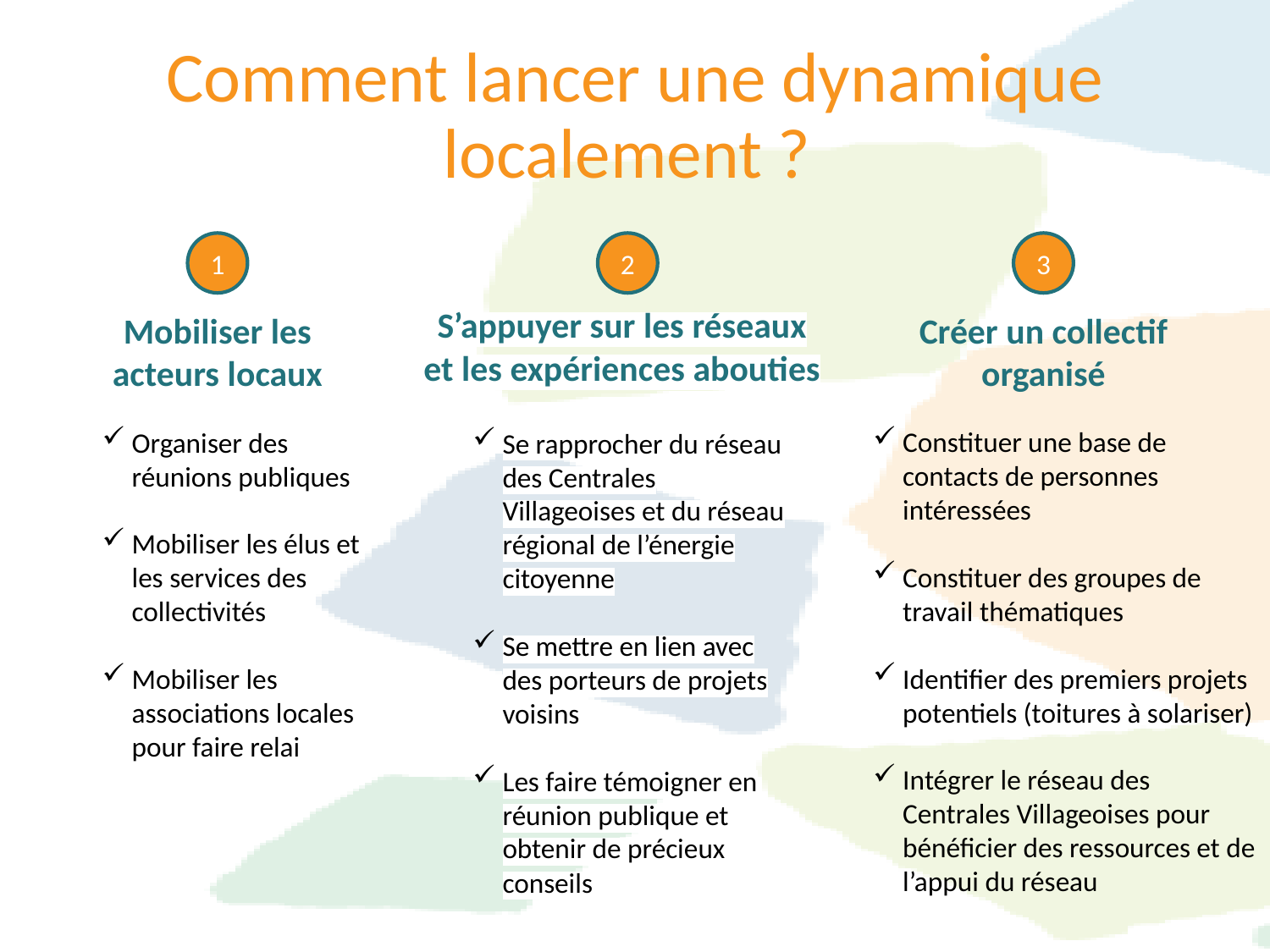

# Comment lancer une dynamique localement ?
1
2
3
S’appuyer sur les réseaux et les expériences abouties

Mobiliser les acteurs locaux

Créer un collectif organisé

Constituer une base de contacts de personnes intéressées

Constituer des groupes de travail thématiques

Identifier des premiers projets potentiels (toitures à solariser)

Intégrer le réseau des Centrales Villageoises pour bénéficier des ressources et de l’appui du réseau
Organiser des réunions publiques

Mobiliser les élus et les services des collectivités

Mobiliser les associations locales pour faire relai

Se rapprocher du réseau des Centrales Villageoises et du réseau régional de l’énergie citoyenne

Se mettre en lien avec des porteurs de projets voisins

Les faire témoigner en réunion publique et obtenir de précieux conseils